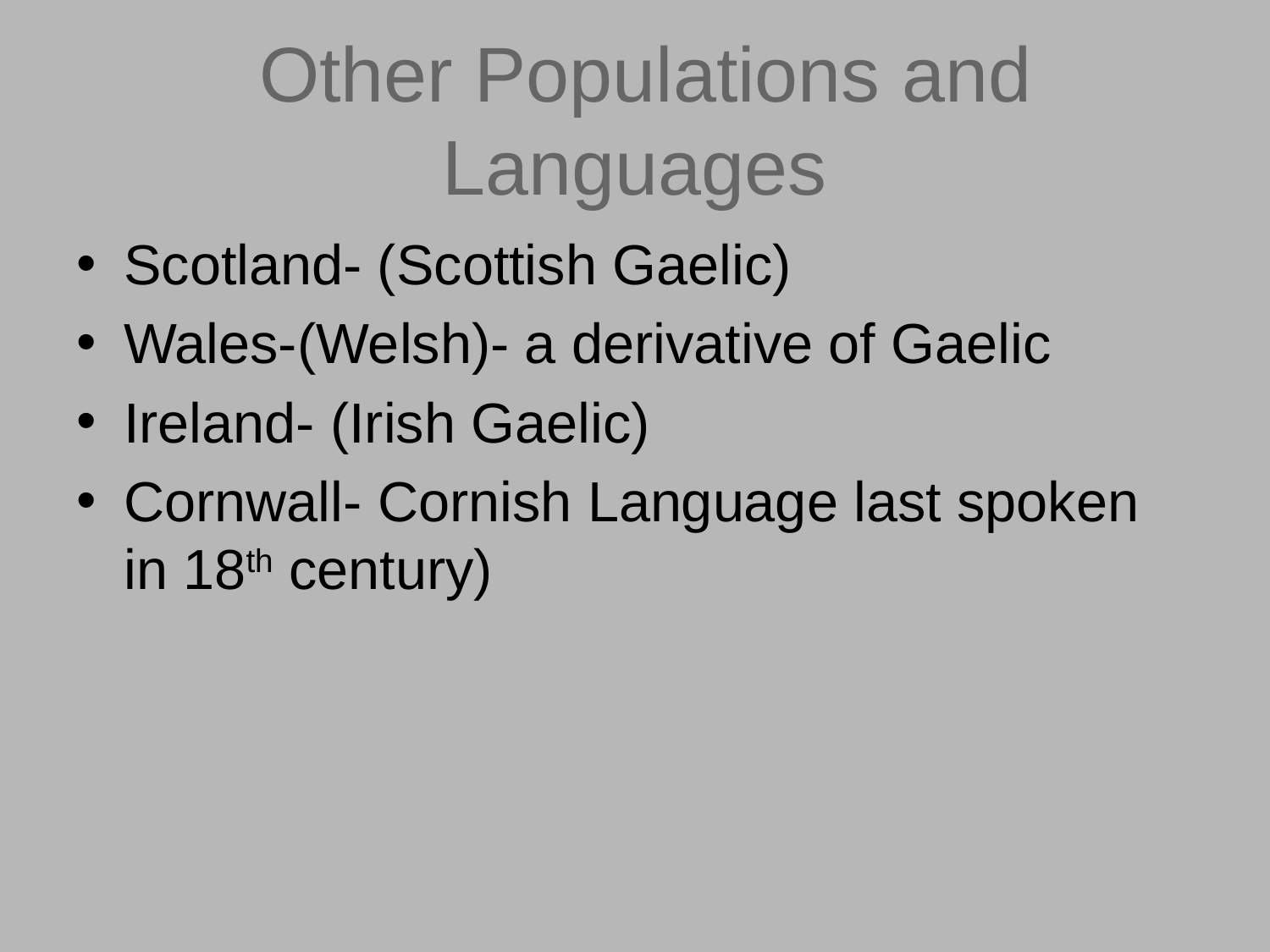

# Other Populations and Languages
Scotland- (Scottish Gaelic)
Wales-(Welsh)- a derivative of Gaelic
Ireland- (Irish Gaelic)
Cornwall- Cornish Language last spoken in 18th century)